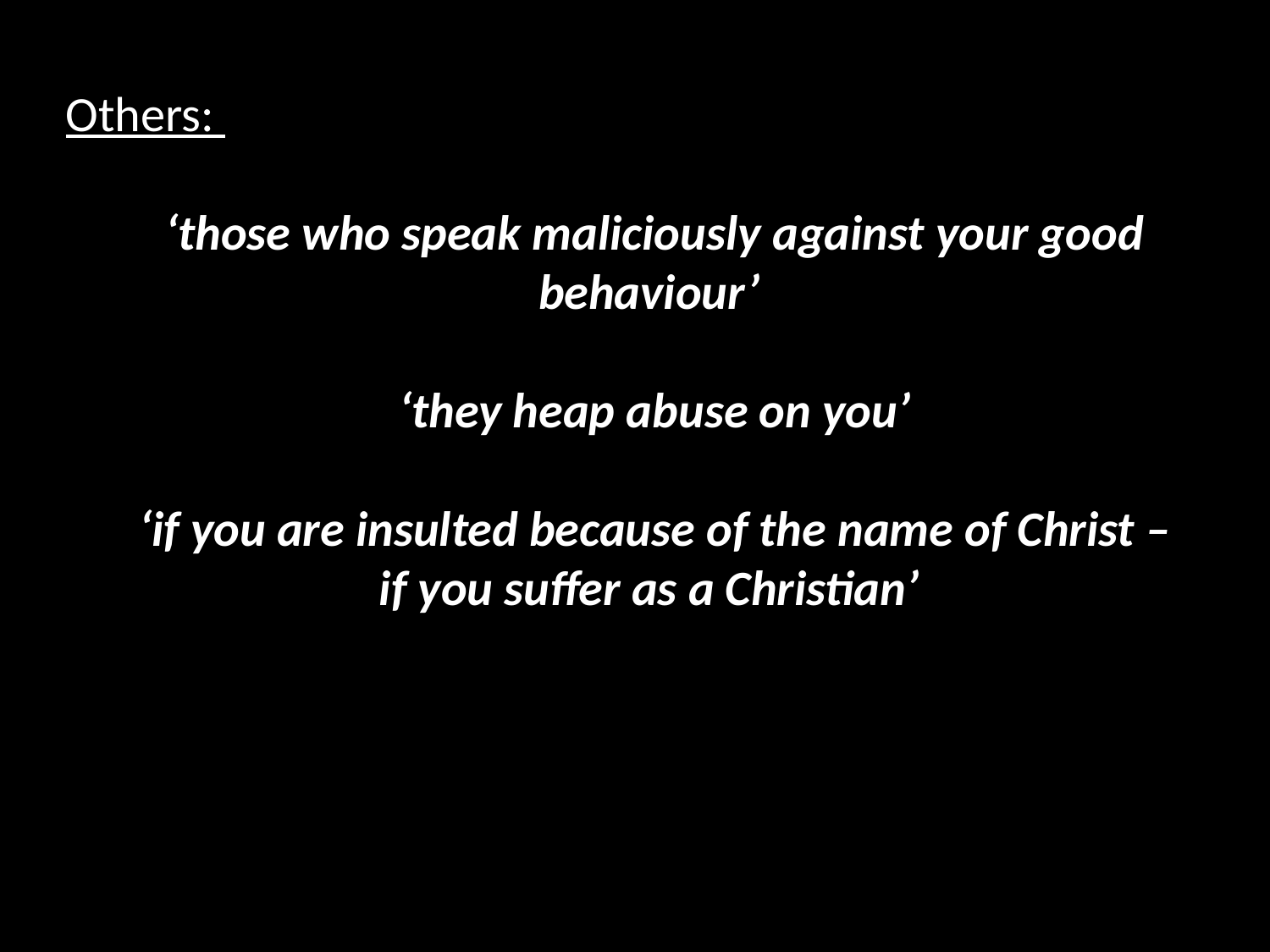

Others:

 ‘those who speak maliciously against your good behaviour’

  ‘they heap abuse on you’

  ‘if you are insulted because of the name of Christ –
if you suffer as a Christian’